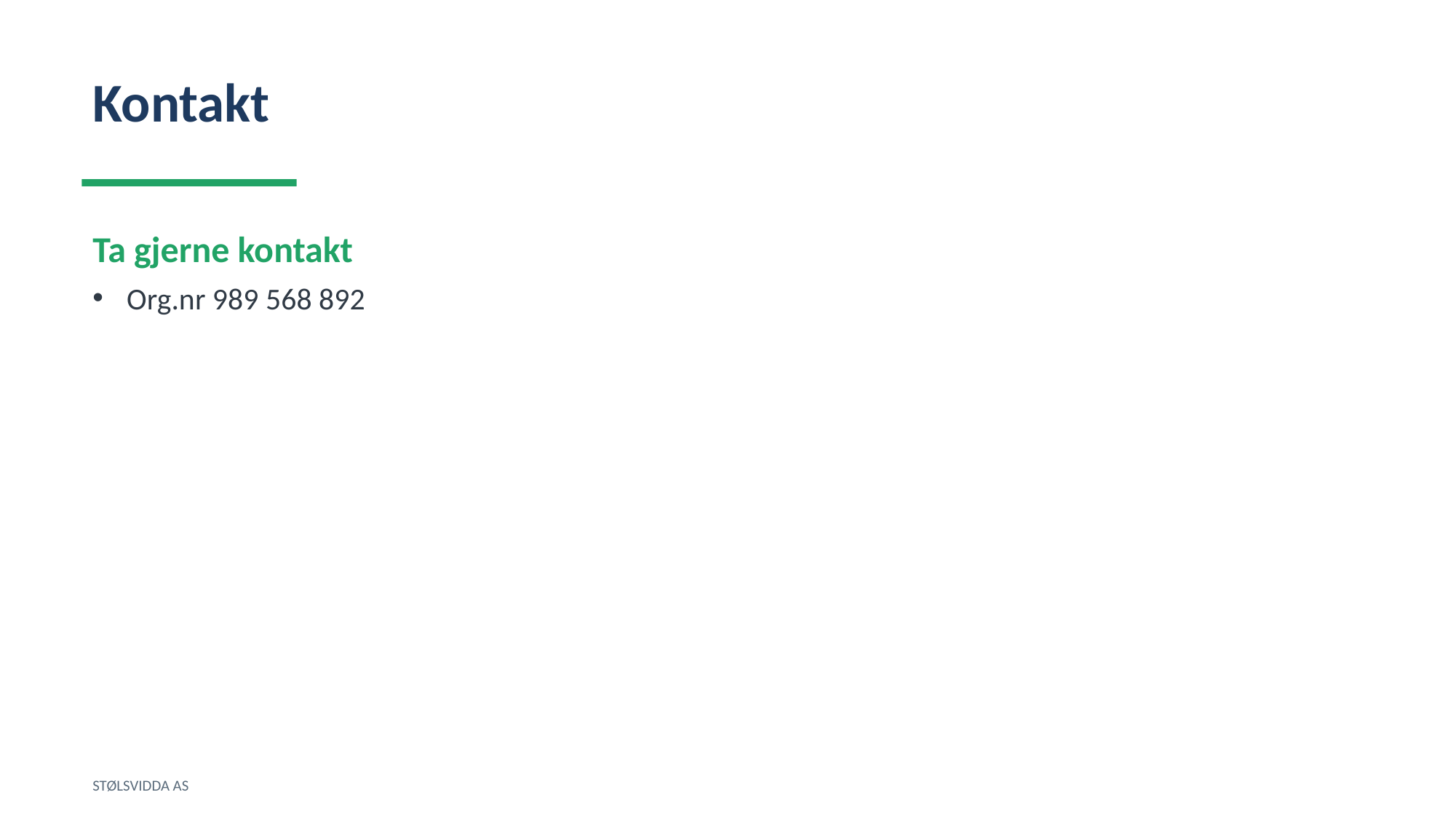

Kontakt

Ta gjerne kontakt
Org.nr 989 568 892
STØLSVIDDA AS